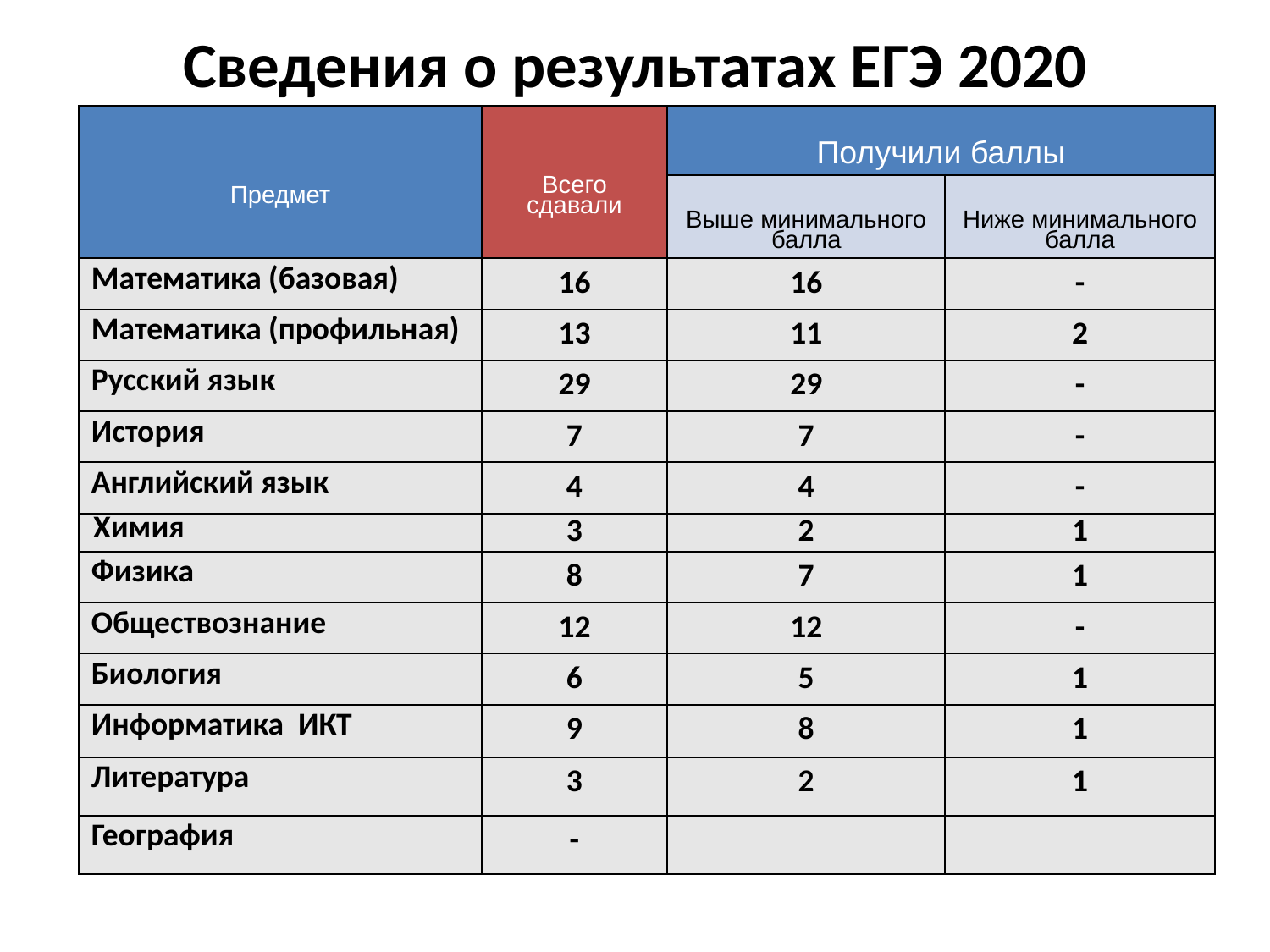

Сведения о результатах ЕГЭ 2020
| Предмет | Всего сдавали | Получили баллы |  |
| --- | --- | --- | --- |
|  |  | Выше минимального балла | Ниже минимального балла |
| Математика (базовая) | 16 | 16 | - |
| Математика (профильная) | 13 | 11 | 2 |
| Русский язык | 29 | 29 | - |
| История | 7 | 7 | - |
| Английский язык | 4 | 4 | - |
| Химия | 3 | 2 | 1 |
| Физика | 8 | 7 | 1 |
| Обществознание | 12 | 12 | - |
| Биология | 6 | 5 | 1 |
| Информатика ИКТ | 9 | 8 | 1 |
| Литература | 3 | 2 | 1 |
| География | - |  |  |